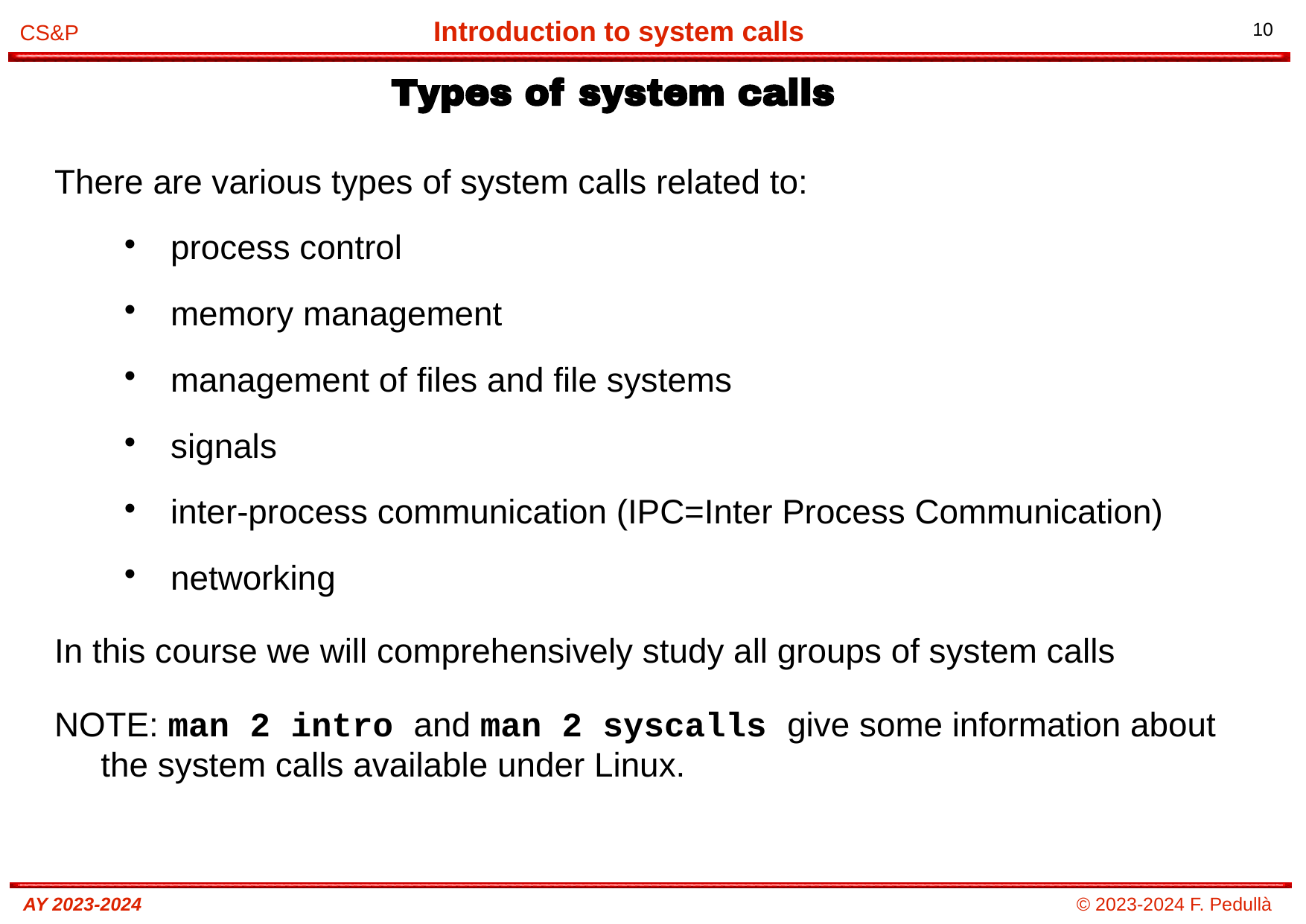

Types of system calls
# There are various types of system calls related to:
process control
memory management
management of files and file systems
signals
inter-process communication (IPC=Inter Process Communication)
networking
In this course we will comprehensively study all groups of system calls
NOTE: man 2 intro and man 2 syscalls give some information about the system calls available under Linux.